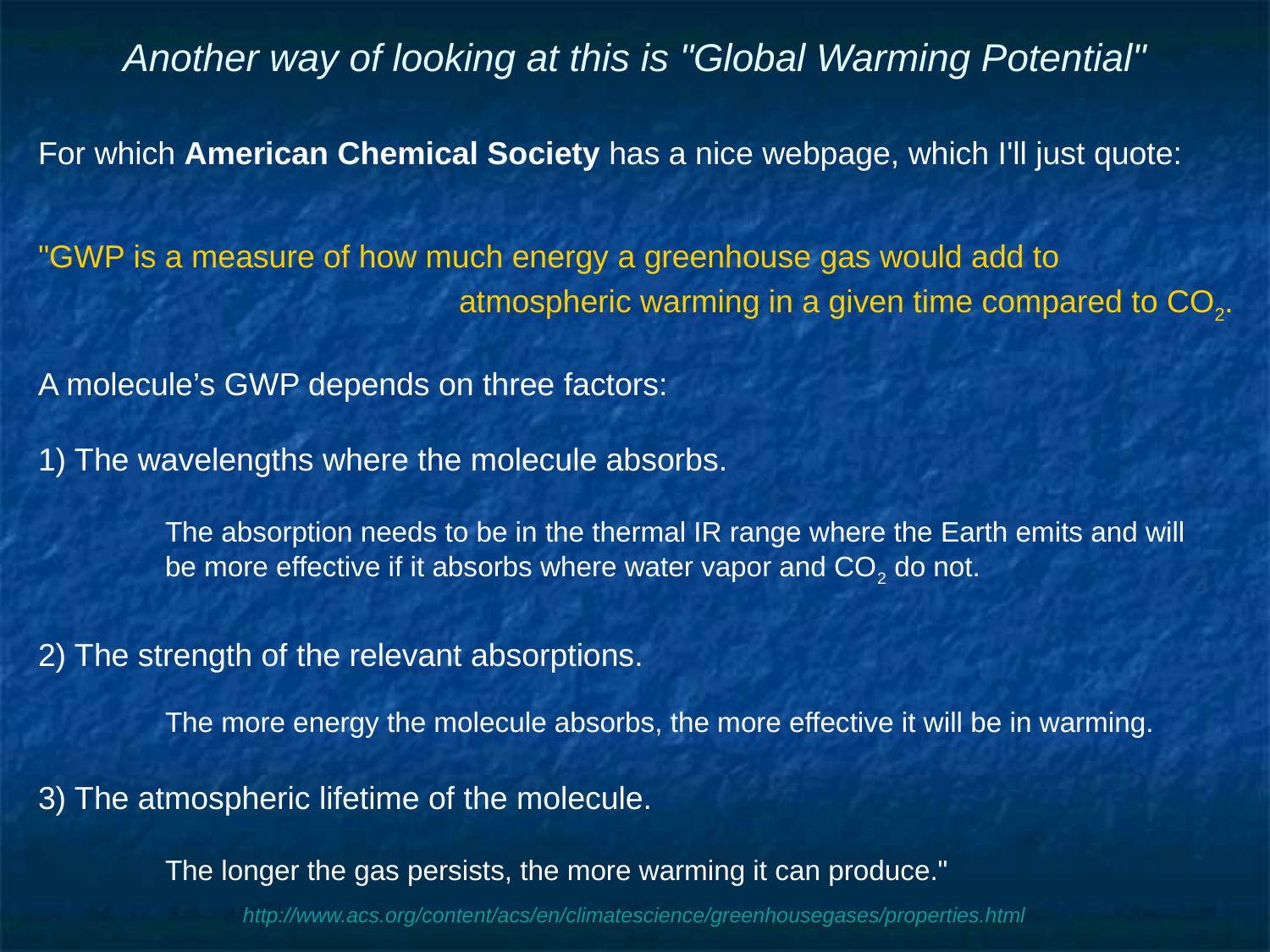

# Another way of looking at this is "Global Warming Potential"
For which American Chemical Society has a nice webpage, which I'll just quote:

"GWP is a measure of how much energy a greenhouse gas would add to
atmospheric warming in a given time compared to CO2.

A molecule’s GWP depends on three factors:

1) The wavelengths where the molecule absorbs.

	The absorption needs to be in the thermal IR range where the Earth emits and will 	be more effective if it absorbs where water vapor and CO2 do not.

2) The strength of the relevant absorptions.

	The more energy the molecule absorbs, the more effective it will be in warming.

3) The atmospheric lifetime of the molecule.

	The longer the gas persists, the more warming it can produce."
http://www.acs.org/content/acs/en/climatescience/greenhousegases/properties.html